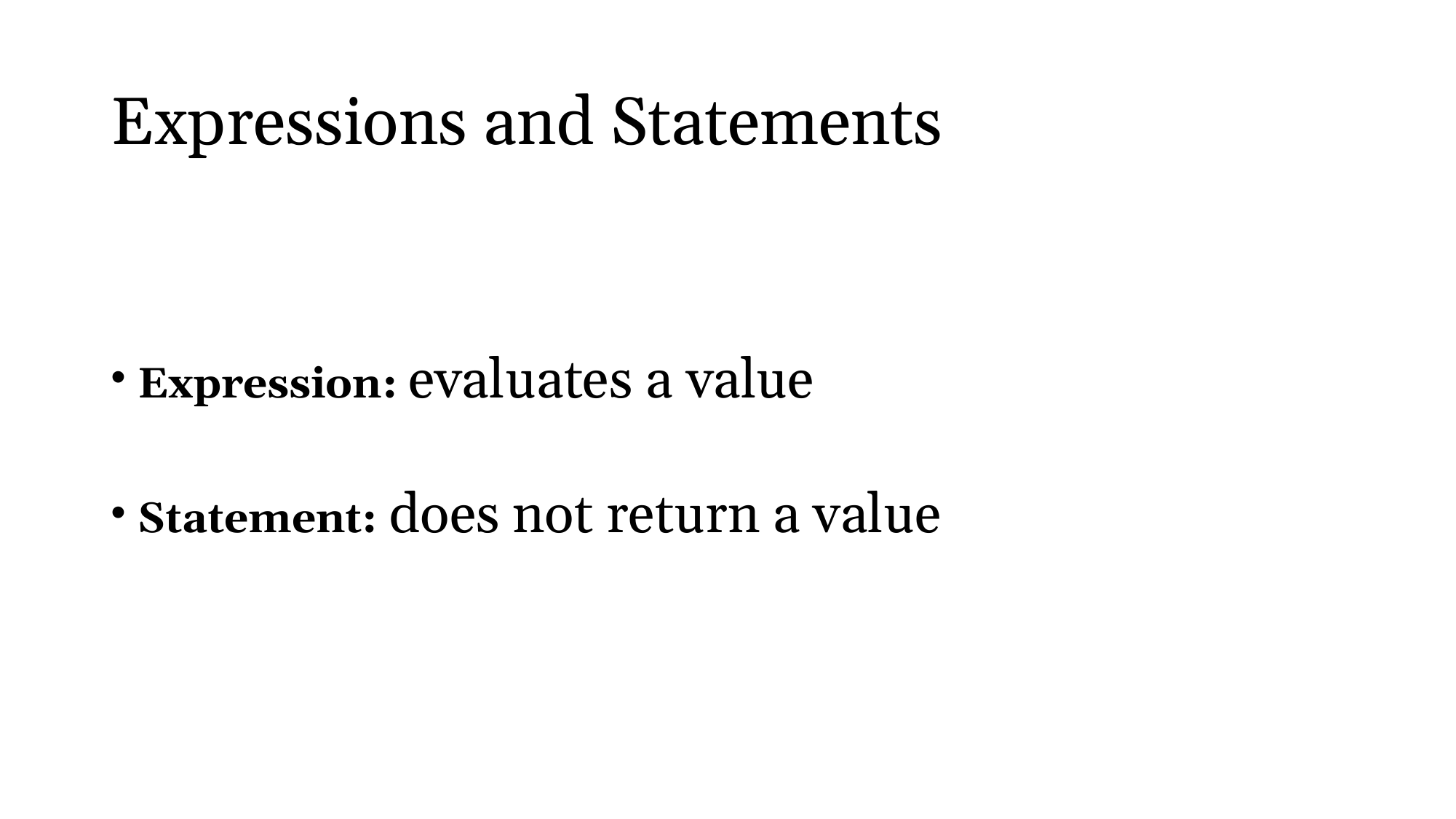

# Expressions and Statements

Expression: evaluates a value

Statement: does not return a value